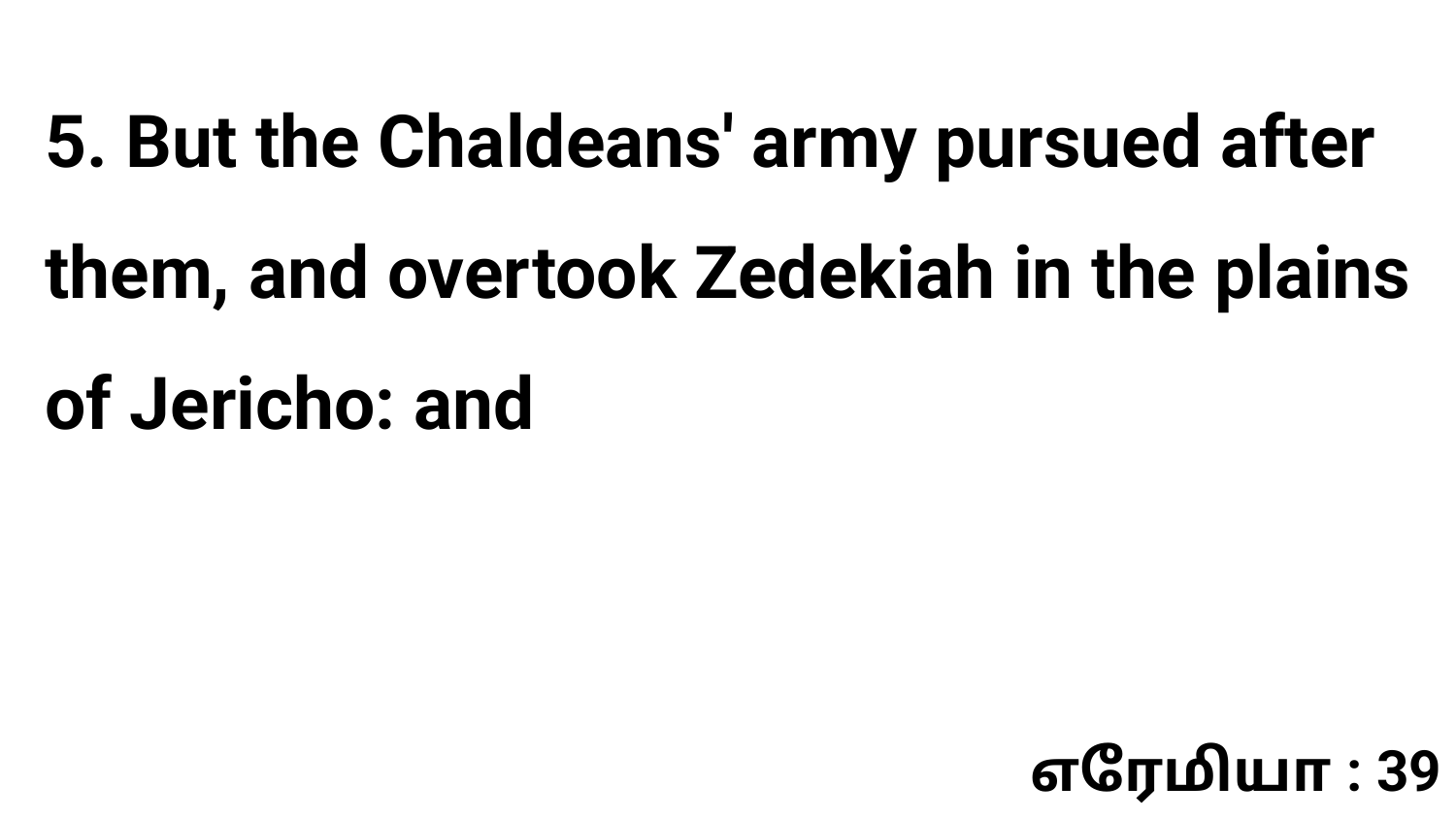

5. But the Chaldeans' army pursued after them, and overtook Zedekiah in the plains of Jericho: and
எரேமியா : 39